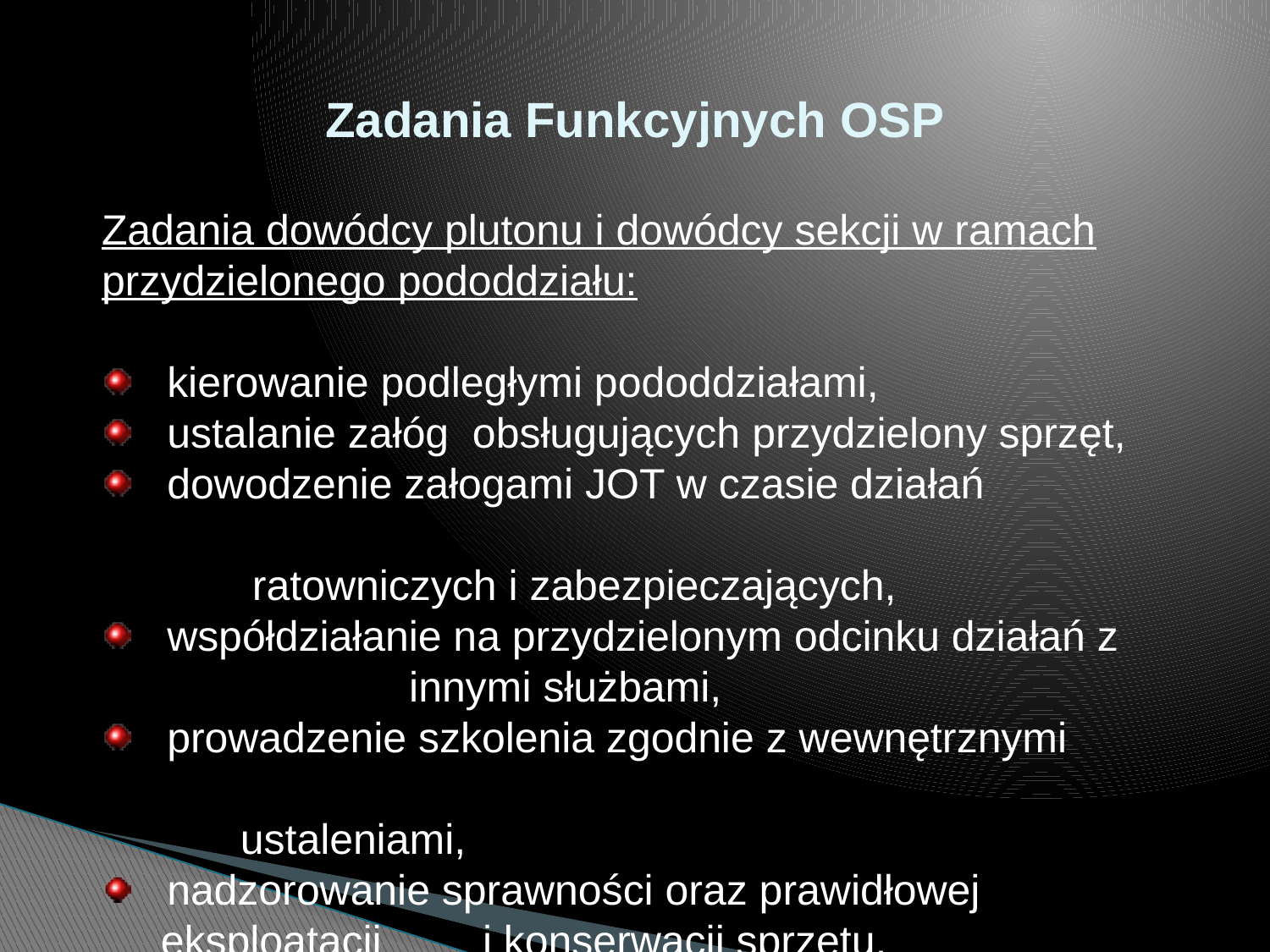

# Zadania Funkcyjnych OSP
Zadania dowódcy plutonu i dowódcy sekcji w ramach przydzielonego pododdziału:

   kierowanie podległymi pododdziałami,
   ustalanie załóg  obsługujących przydzielony sprzęt,
   dowodzenie załogami JOT w czasie działań
	  ratowniczych i zabezpieczających,
   współdziałanie na przydzielonym odcinku działań z 	 		  innymi służbami,
   prowadzenie szkolenia zgodnie z wewnętrznymi
	 ustaleniami,
   nadzorowanie sprawności oraz prawidłowej
     eksploatacji 	i konserwacji sprzętu,